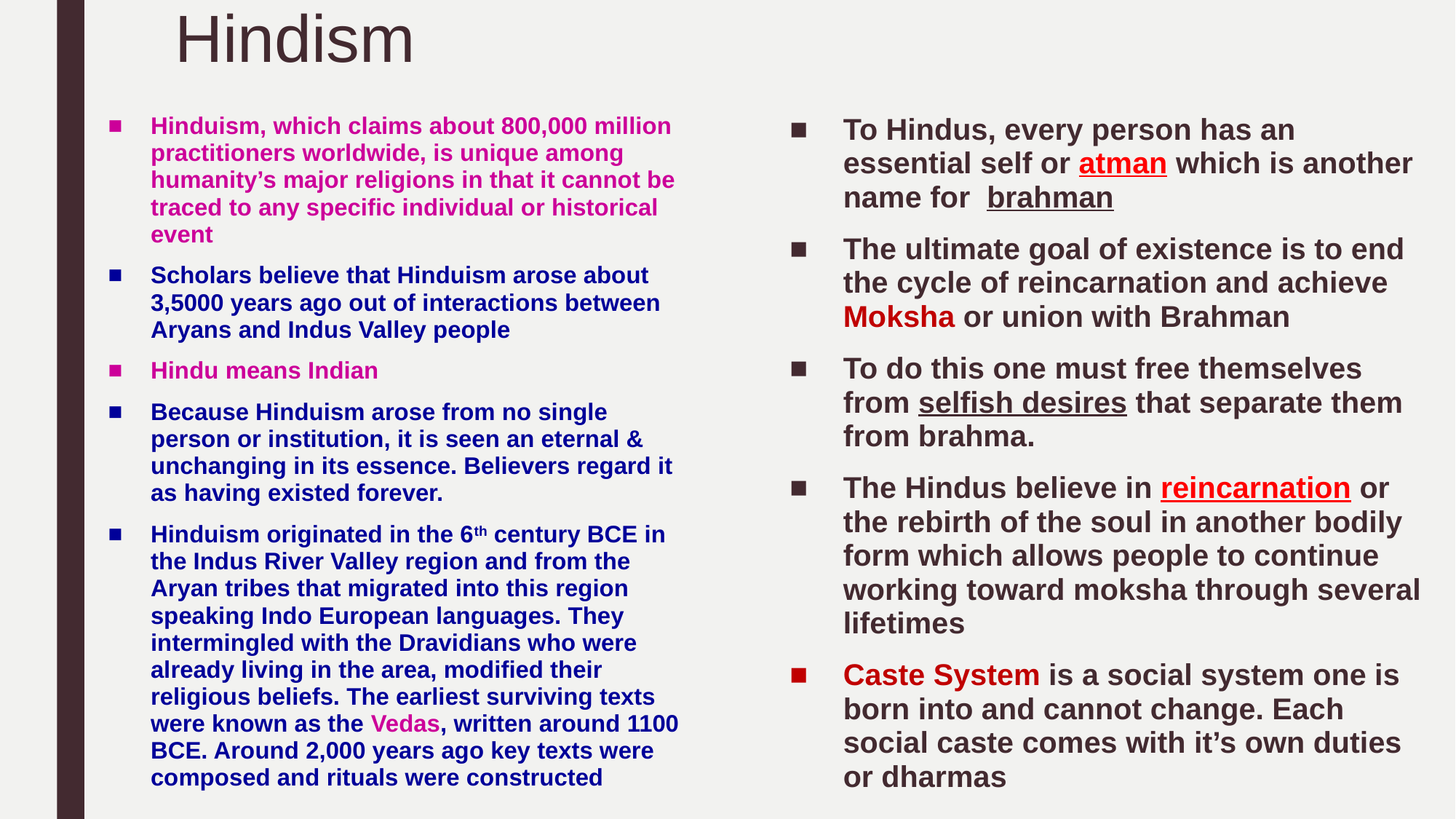

# Hindism
Hinduism, which claims about 800,000 million practitioners worldwide, is unique among humanity’s major religions in that it cannot be traced to any specific individual or historical event
Scholars believe that Hinduism arose about 3,5000 years ago out of interactions between Aryans and Indus Valley people
Hindu means Indian
Because Hinduism arose from no single person or institution, it is seen an eternal & unchanging in its essence. Believers regard it as having existed forever.
Hinduism originated in the 6th century BCE in the Indus River Valley region and from the Aryan tribes that migrated into this region speaking Indo European languages. They intermingled with the Dravidians who were already living in the area, modified their religious beliefs. The earliest surviving texts were known as the Vedas, written around 1100 BCE. Around 2,000 years ago key texts were composed and rituals were constructed

To Hindus, every person has an essential self or atman which is another name for  brahman
The ultimate goal of existence is to end the cycle of reincarnation and achieve  Moksha or union with Brahman
To do this one must free themselves from selfish desires that separate them from brahma.
The Hindus believe in reincarnation or the rebirth of the soul in another bodily form which allows people to continue working toward moksha through several lifetimes
Caste System is a social system one is born into and cannot change. Each social caste comes with it’s own duties or dharmas